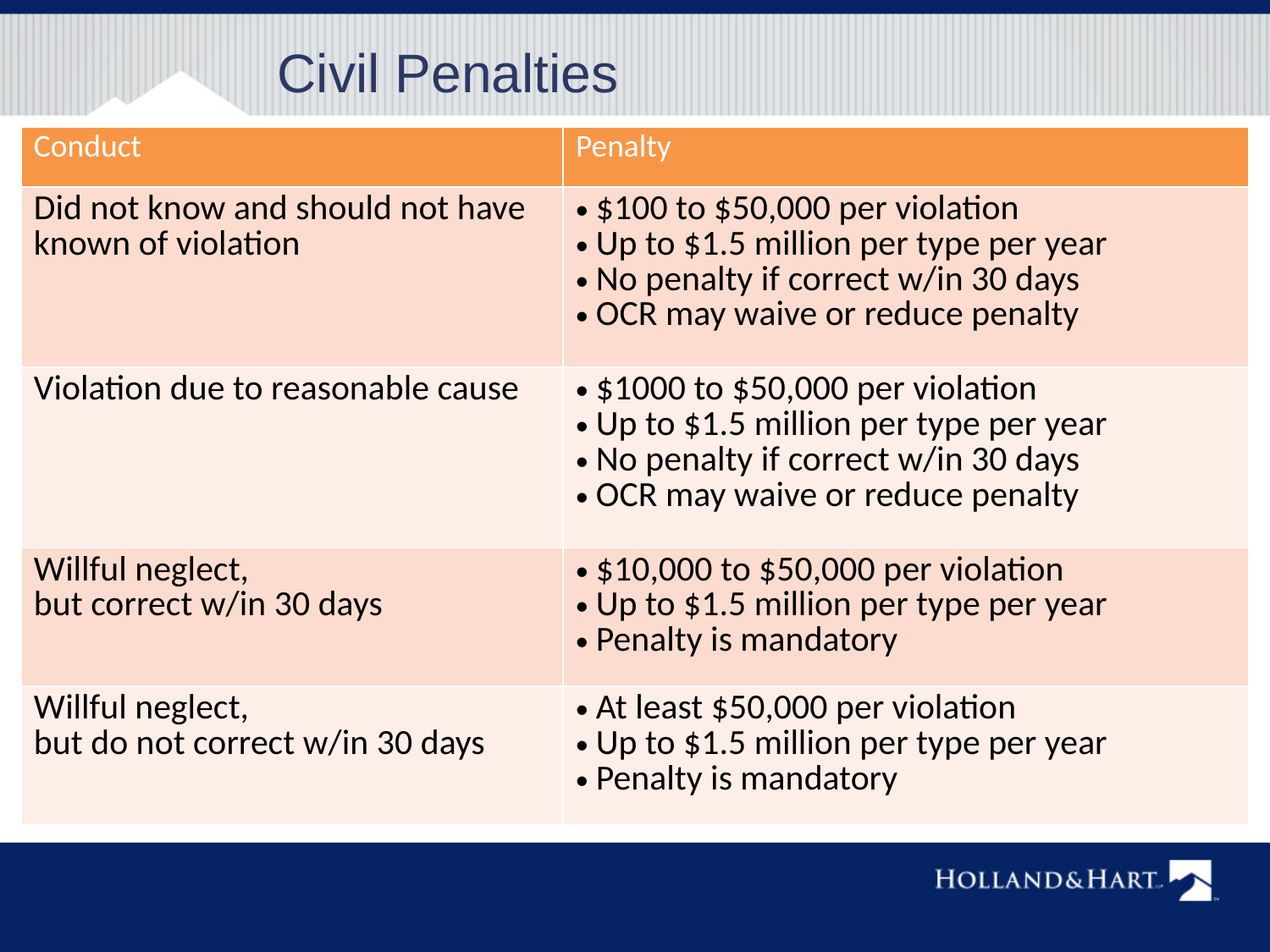

# Civil Penalties
| Conduct | Penalty |
| --- | --- |
| Did not know and should not have known of violation | $100 to $50,000 per violation Up to $1.5 million per type per year No penalty if correct w/in 30 days OCR may waive or reduce penalty |
| Violation due to reasonable cause | $1000 to $50,000 per violation Up to $1.5 million per type per year No penalty if correct w/in 30 days OCR may waive or reduce penalty |
| Willful neglect, but correct w/in 30 days | $10,000 to $50,000 per violation Up to $1.5 million per type per year Penalty is mandatory |
| Willful neglect, but do not correct w/in 30 days | At least $50,000 per violation Up to $1.5 million per type per year Penalty is mandatory |